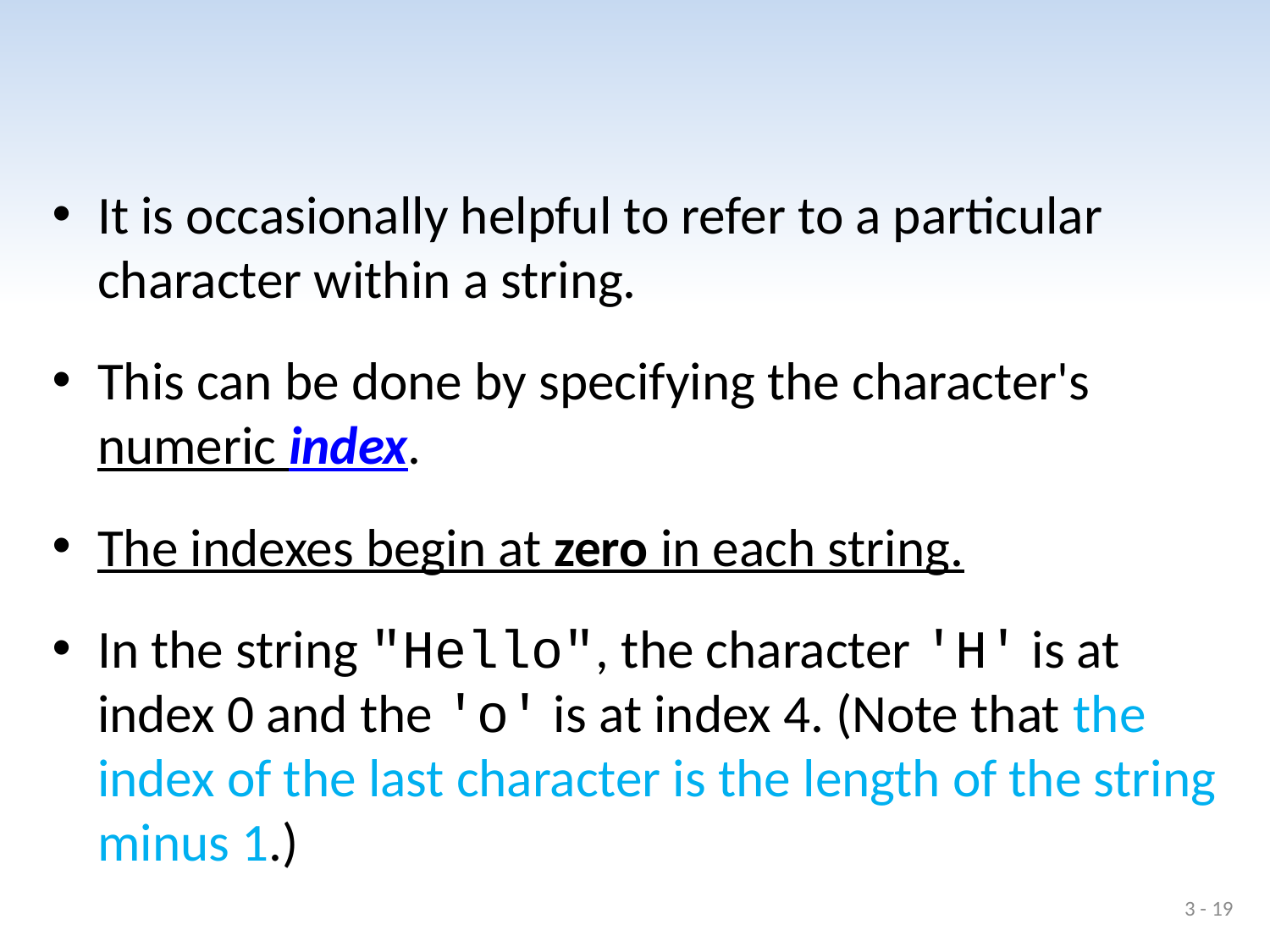

#
It is occasionally helpful to refer to a particular character within a string.
This can be done by specifying the character's numeric index.
The indexes begin at zero in each string.
In the string "Hello", the character 'H' is at index 0 and the 'o' is at index 4. (Note that the index of the last character is the length of the string minus 1.)
3 - 19